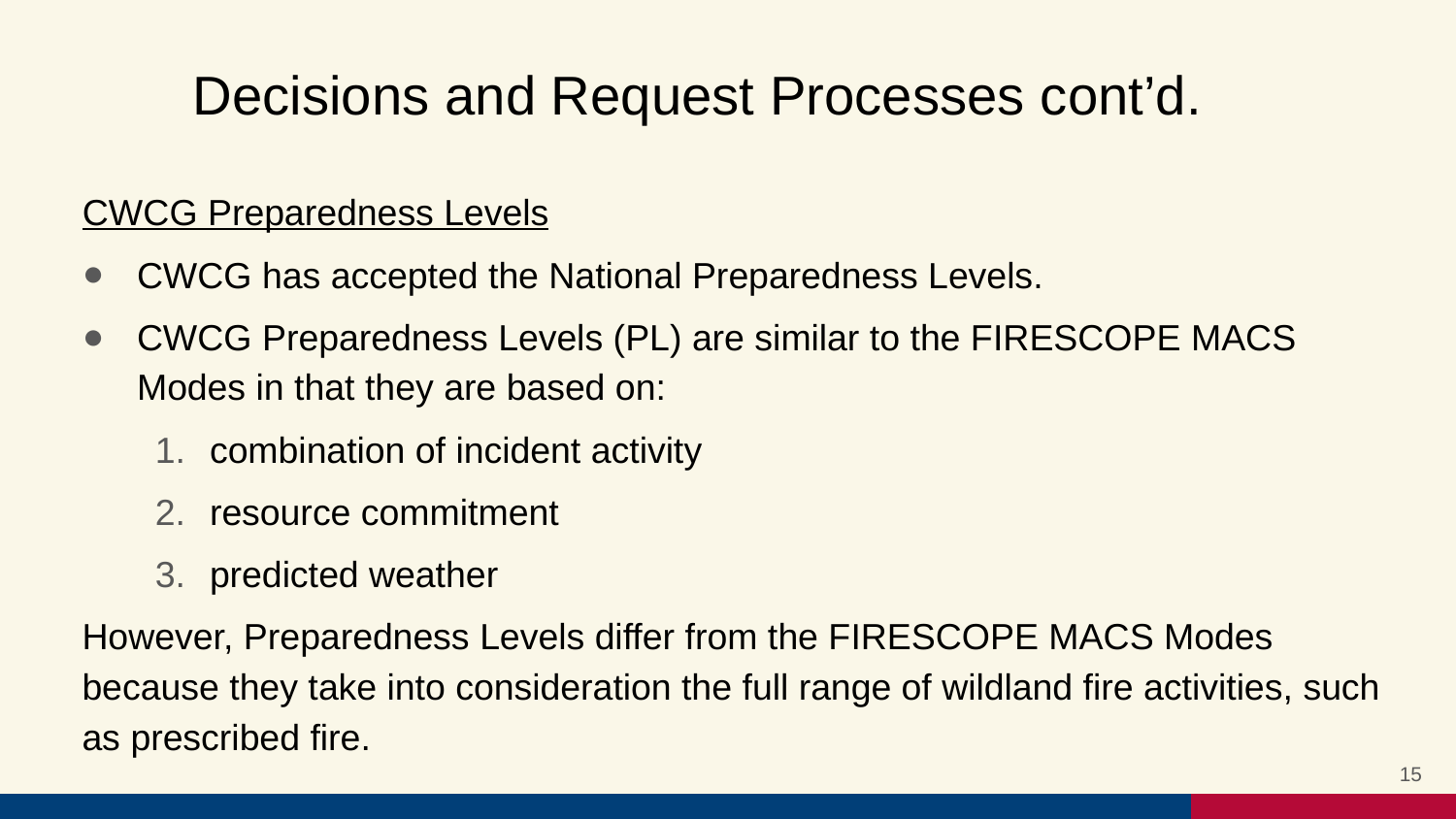

# Decisions and Request Processes cont’d.
CWCG Preparedness Levels
CWCG has accepted the National Preparedness Levels.
CWCG Preparedness Levels (PL) are similar to the FIRESCOPE MACS Modes in that they are based on:
combination of incident activity
resource commitment
predicted weather
However, Preparedness Levels differ from the FIRESCOPE MACS Modes because they take into consideration the full range of wildland fire activities, such as prescribed fire.
15